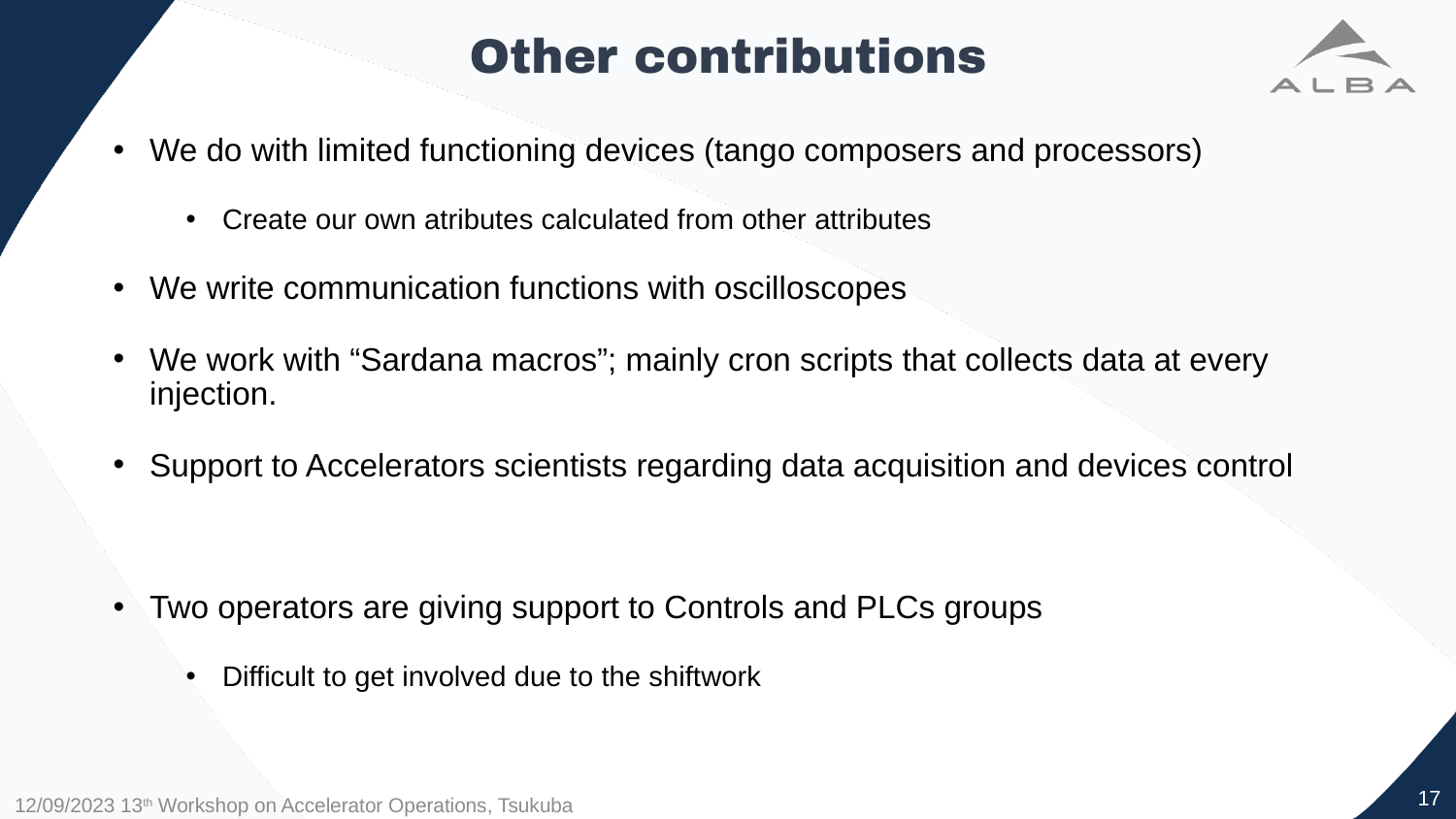

Other contributions
We do with limited functioning devices (tango composers and processors)
Create our own atributes calculated from other attributes
We write communication functions with oscilloscopes
We work with “Sardana macros”; mainly cron scripts that collects data at every injection.
Support to Accelerators scientists regarding data acquisition and devices control

Two operators are giving support to Controls and PLCs groups
Difficult to get involved due to the shiftwork
17
12/09/2023 13th Workshop on Accelerator Operations, Tsukuba